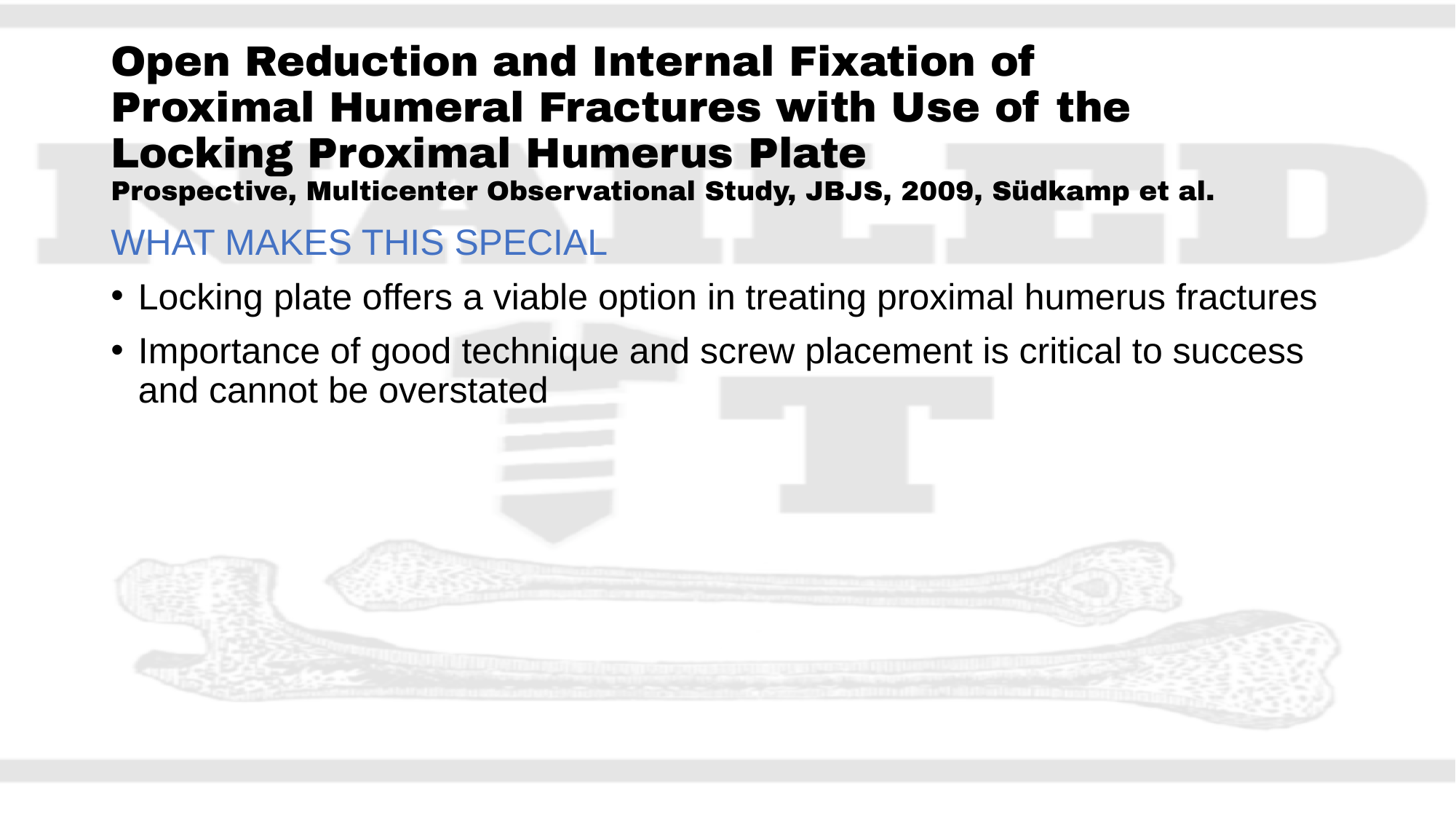

# Open Reduction and Internal Fixation of Proximal Humeral Fractures with Use of the Locking Proximal Humerus Plate Prospective, Multicenter Observational Study, JBJS, 2009, Südkamp et al.
WHAT MAKES THIS SPECIAL
Locking plate offers a viable option in treating proximal humerus fractures
Importance of good technique and screw placement is critical to success and cannot be overstated